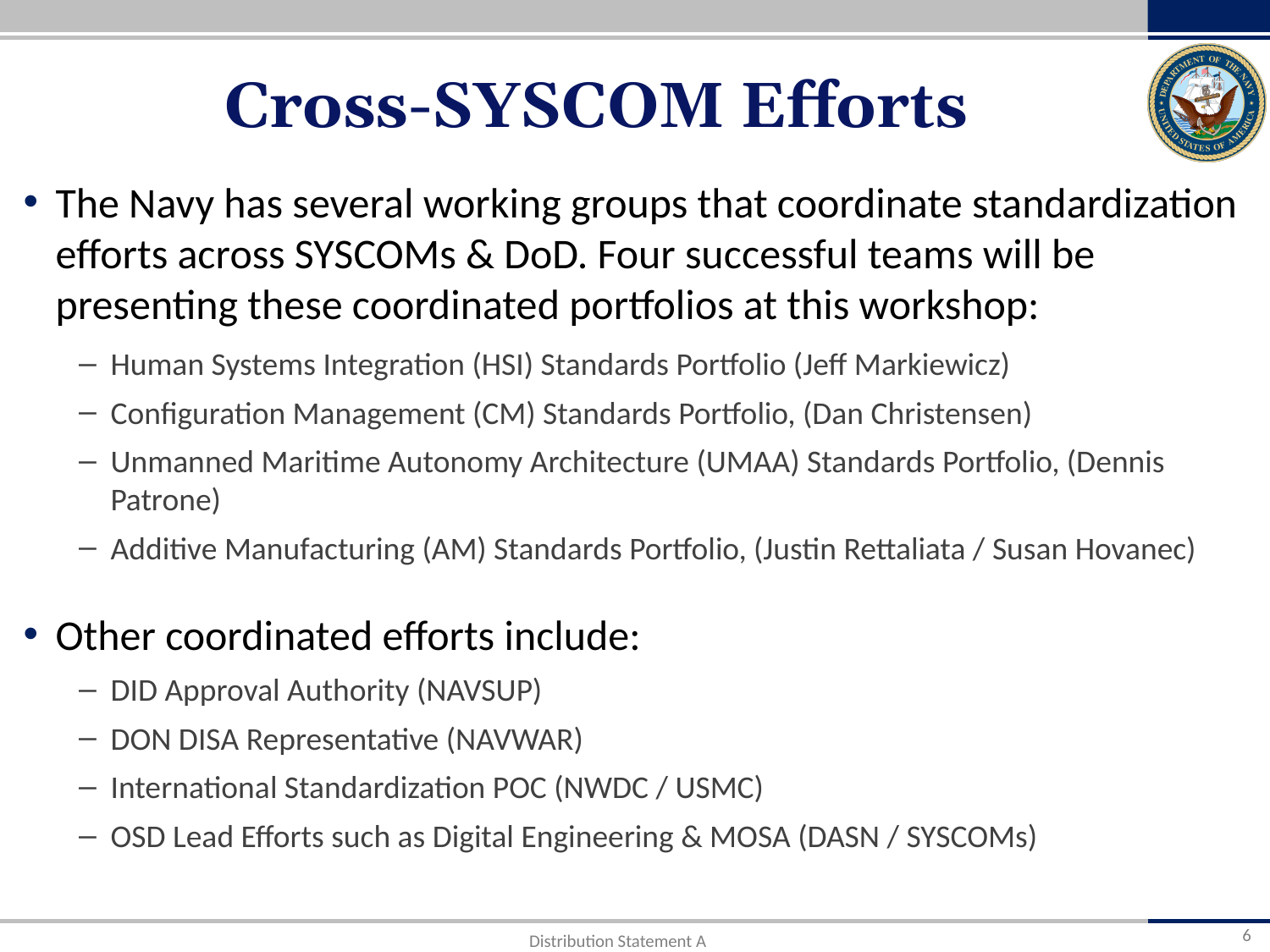

# Cross-SYSCOM Efforts
The Navy has several working groups that coordinate standardization efforts across SYSCOMs & DoD. Four successful teams will be presenting these coordinated portfolios at this workshop:
Human Systems Integration (HSI) Standards Portfolio (Jeff Markiewicz)
Configuration Management (CM) Standards Portfolio, (Dan Christensen)
Unmanned Maritime Autonomy Architecture (UMAA) Standards Portfolio, (Dennis Patrone)
Additive Manufacturing (AM) Standards Portfolio, (Justin Rettaliata / Susan Hovanec)
Other coordinated efforts include:
DID Approval Authority (NAVSUP)
DON DISA Representative (NAVWAR)
International Standardization POC (NWDC / USMC)
OSD Lead Efforts such as Digital Engineering & MOSA (DASN / SYSCOMs)